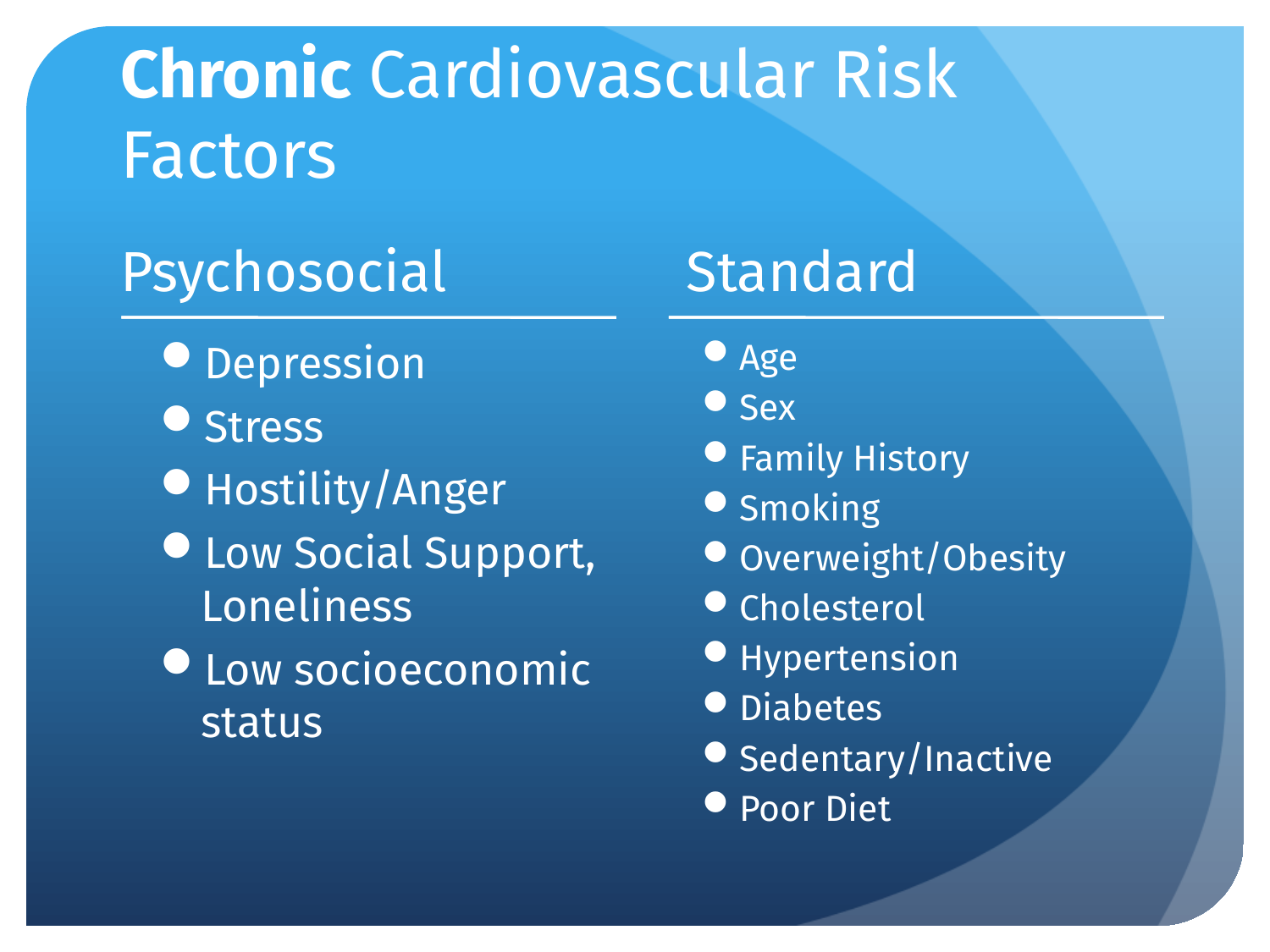

# Chronic Cardiovascular Risk Factors
Psychosocial
Standard
Depression
Stress
Hostility/Anger
Low Social Support, Loneliness
Low socioeconomic status

Age
Sex
Family History
Smoking
Overweight/Obesity
Cholesterol
Hypertension
Diabetes
Sedentary/Inactive
Poor Diet